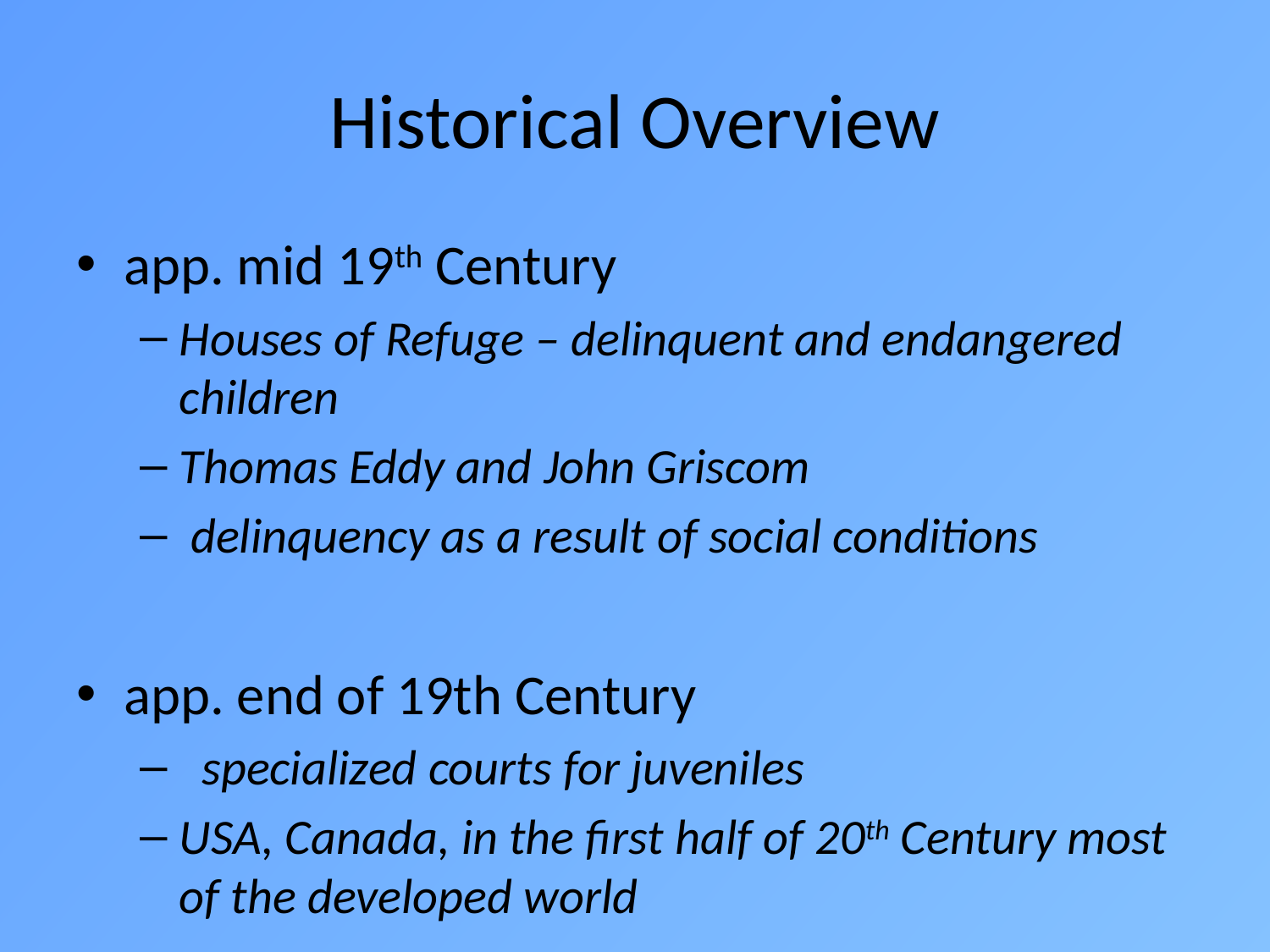

# Historical Overview
app. mid 19th Century
Houses of Refuge – delinquent and endangered children
Thomas Eddy and John Griscom
 delinquency as a result of social conditions

app. end of 19th Century
  specialized courts for juveniles
USA, Canada, in the first half of 20th Century most of the developed world